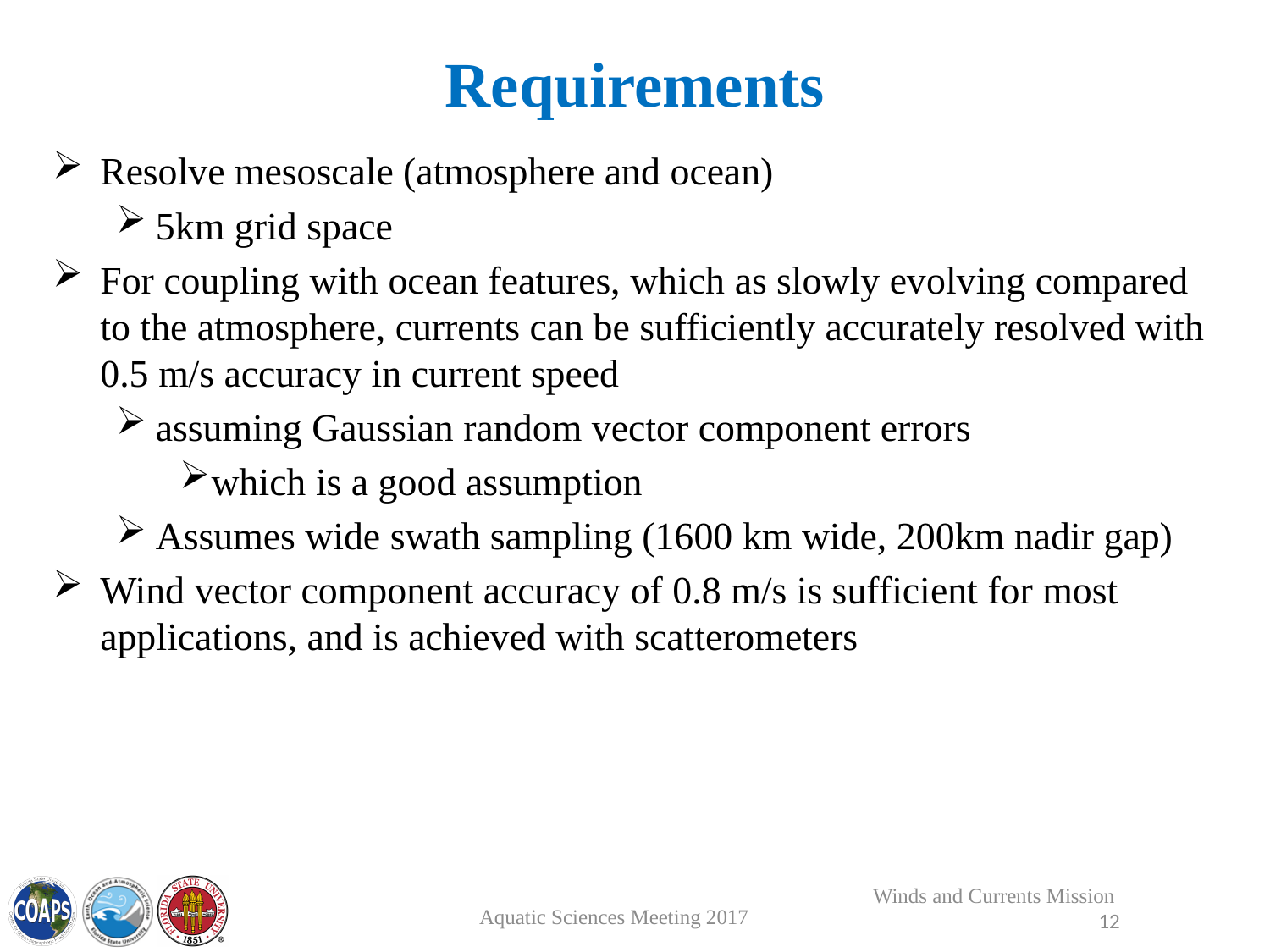

# Requirements
Resolve mesoscale (atmosphere and ocean)
5km grid space
For coupling with ocean features, which as slowly evolving compared to the atmosphere, currents can be sufficiently accurately resolved with 0.5 m/s accuracy in current speed
assuming Gaussian random vector component errors
which is a good assumption
Assumes wide swath sampling (1600 km wide, 200km nadir gap)
Wind vector component accuracy of 0.8 m/s is sufficient for most applications, and is achieved with scatterometers